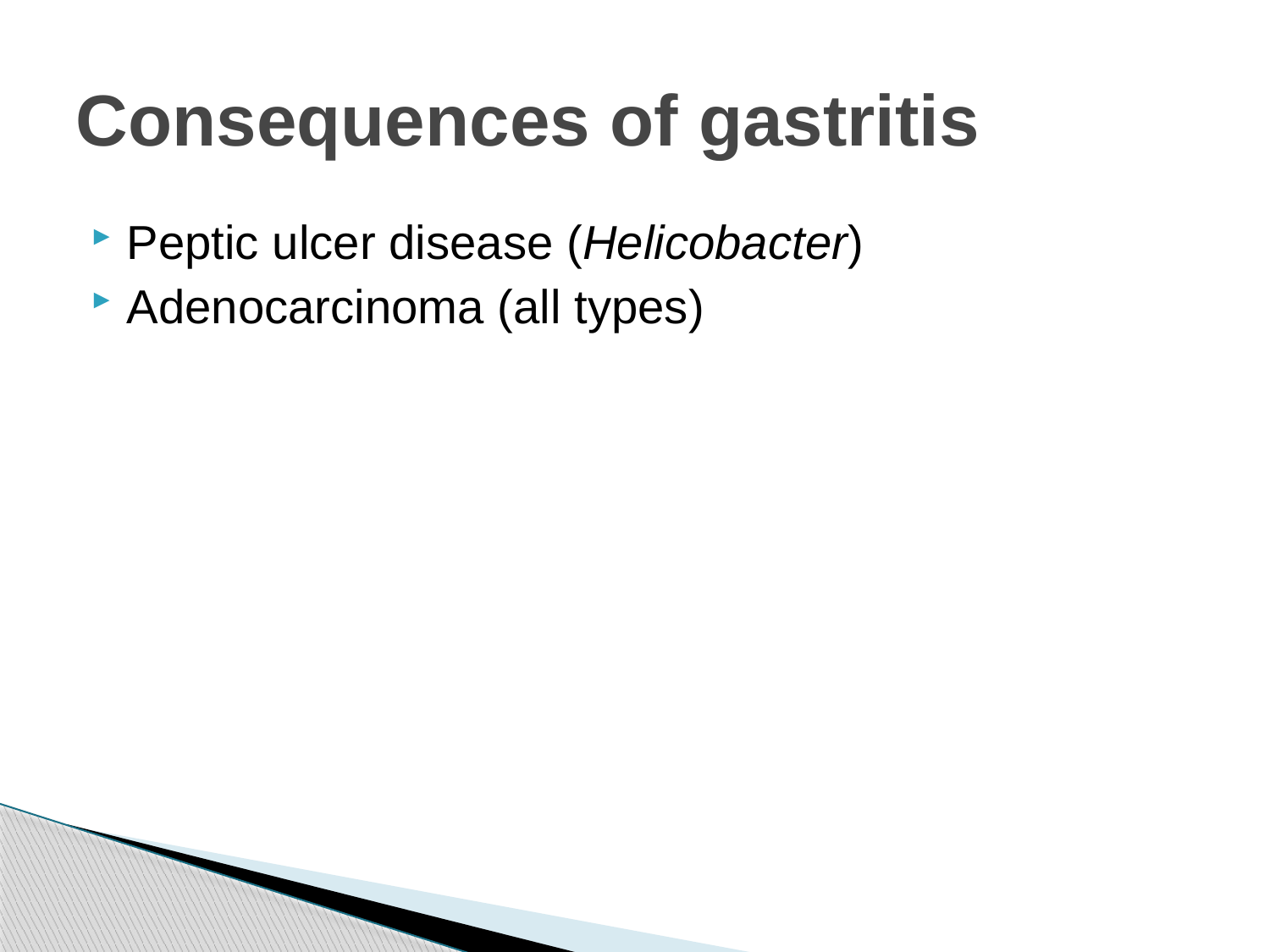

# Consequences of gastritis
Peptic ulcer disease (Helicobacter)
Adenocarcinoma (all types)